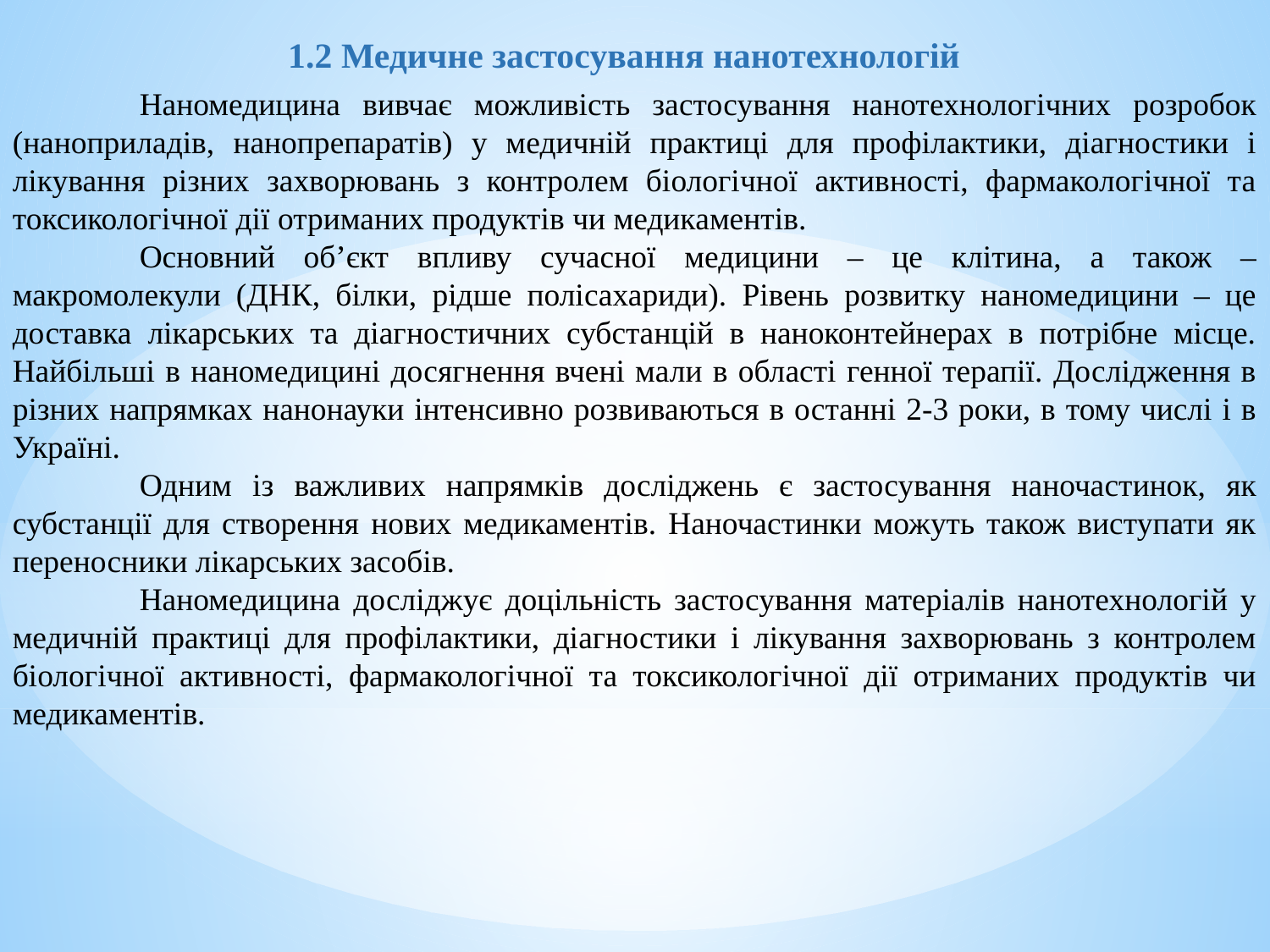

1.2 Медичне застосування нанотехнологій
	Наномедицина вивчає можливість застосування нанотехнологічних розробок (наноприладів, нанопрепаратів) у медичній практиці для профілактики, діагностики і лікування різних захворювань з контролем біологічної активності, фармакологічної та токсикологічної дії отриманих продуктів чи медикаментів.
	Основний об’єкт впливу сучасної медицини – це клітина, а також – макромолекули (ДНК, білки, рідше полісахариди). Рівень розвитку наномедицини – це доставка лікарських та діагностичних субстанцій в наноконтейнерах в потрібне місце. Найбільші в наномедицині досягнення вчені мали в області генної терапії. Дослідження в різних напрямках нанонауки інтенсивно розвиваються в останні 2-3 роки, в тому числі і в Україні.
	Одним із важливих напрямків досліджень є застосування наночастинок, як субстанції для створення нових медикаментів. Наночастинки можуть також виступати як переносники лікарських засобів.
	Наномедицина досліджує доцільність застосування матеріалів нанотехнологій у медичній практиці для профілактики, діагностики і лікування захворювань з контролем біологічної активності, фармакологічної та токсикологічної дії отриманих продуктів чи медикаментів.